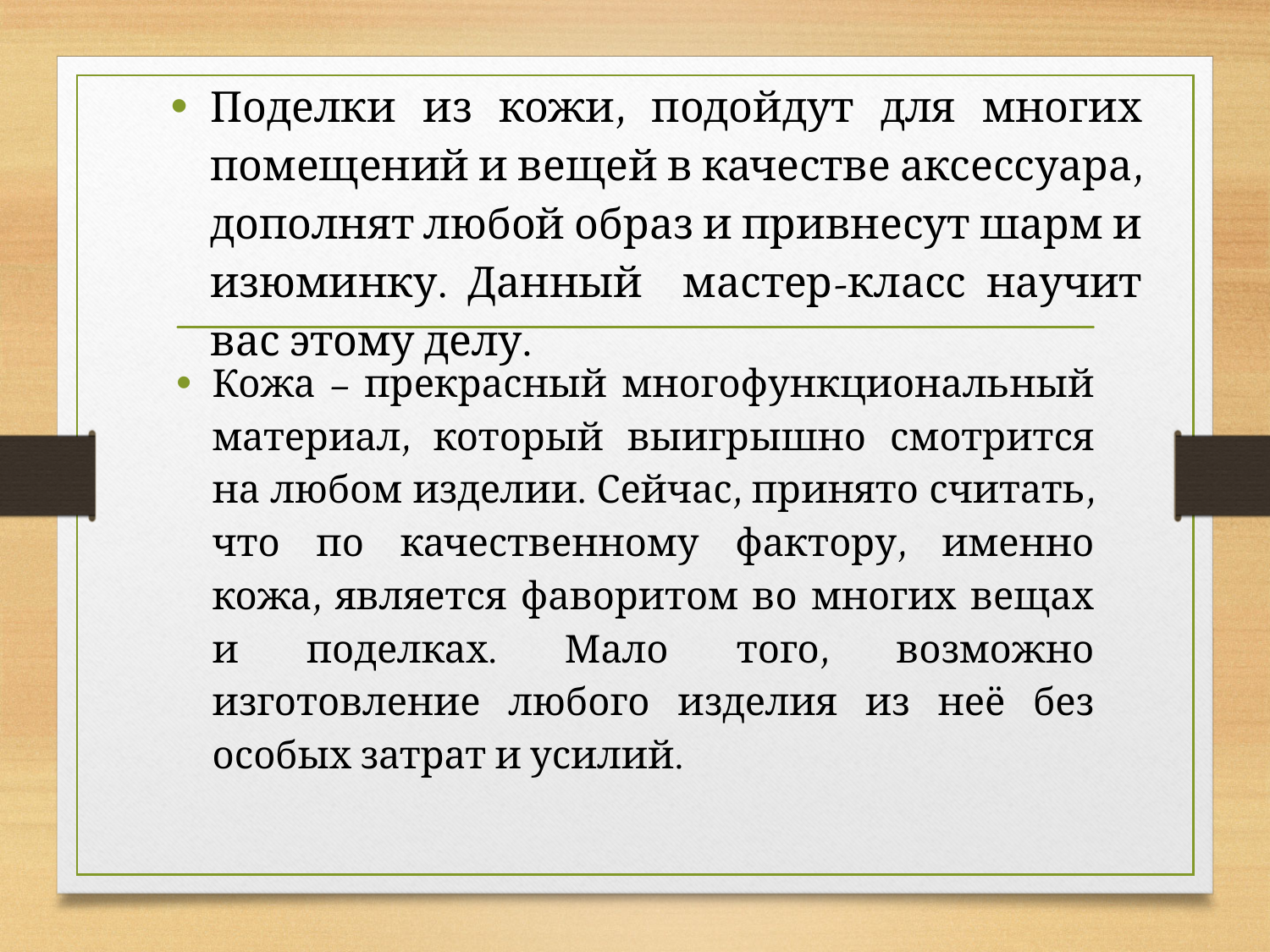

Поделки из кожи, подойдут для многих помещений и вещей в качестве аксессуара, дополнят любой образ и привнесут шарм и изюминку. Данный  мастер-класс научит вас этому делу.
Кожа – прекрасный многофункциональный материал, который выигрышно смотрится на любом изделии. Сейчас, принято считать, что по качественному фактору, именно кожа, является фаворитом во многих вещах и поделках. Мало того, возможно изготовление любого изделия из неё без особых затрат и усилий.